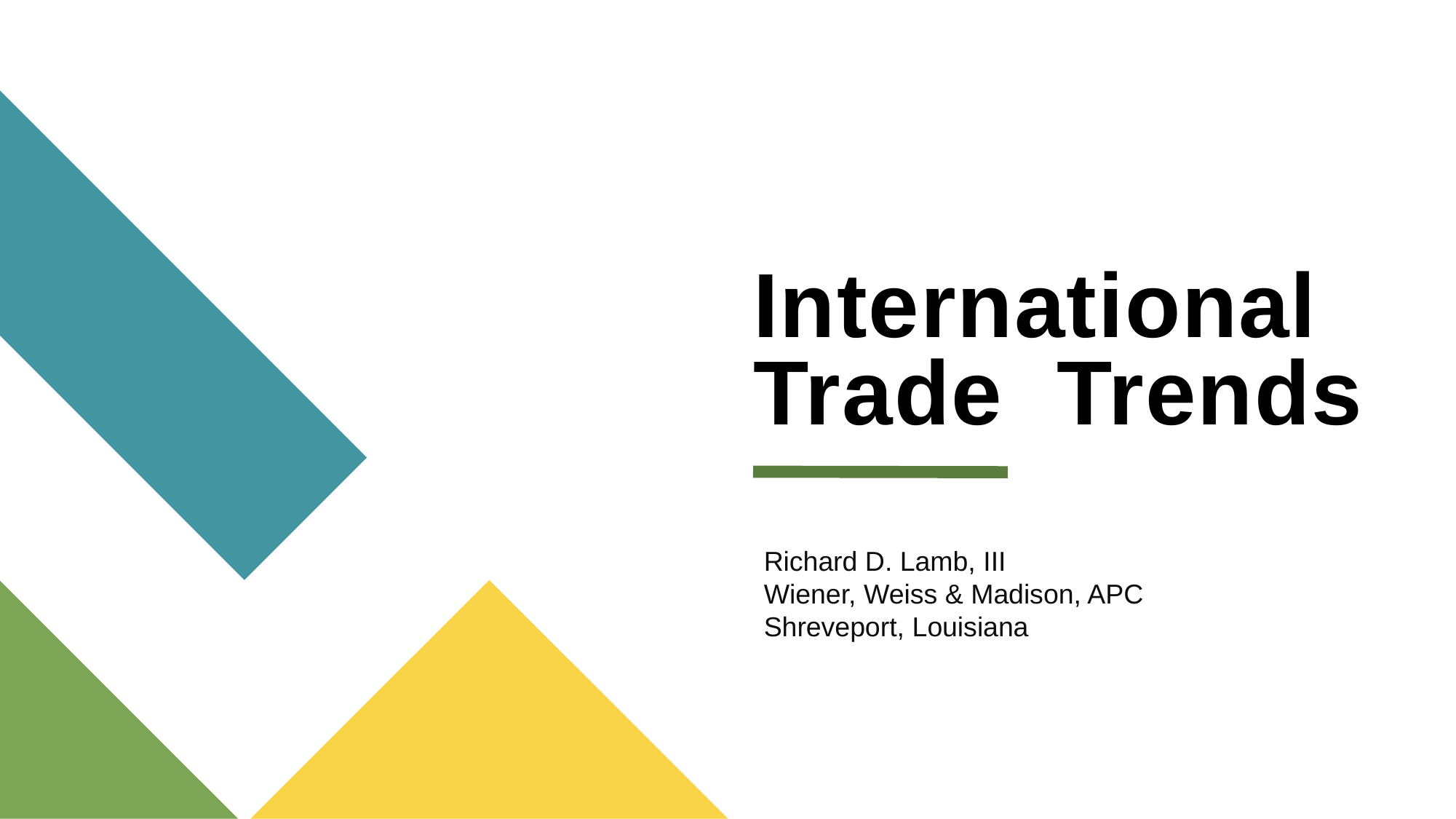

# International Trade  Trends
Richard D. Lamb, III
Wiener, Weiss & Madison, APC
Shreveport, Louisiana